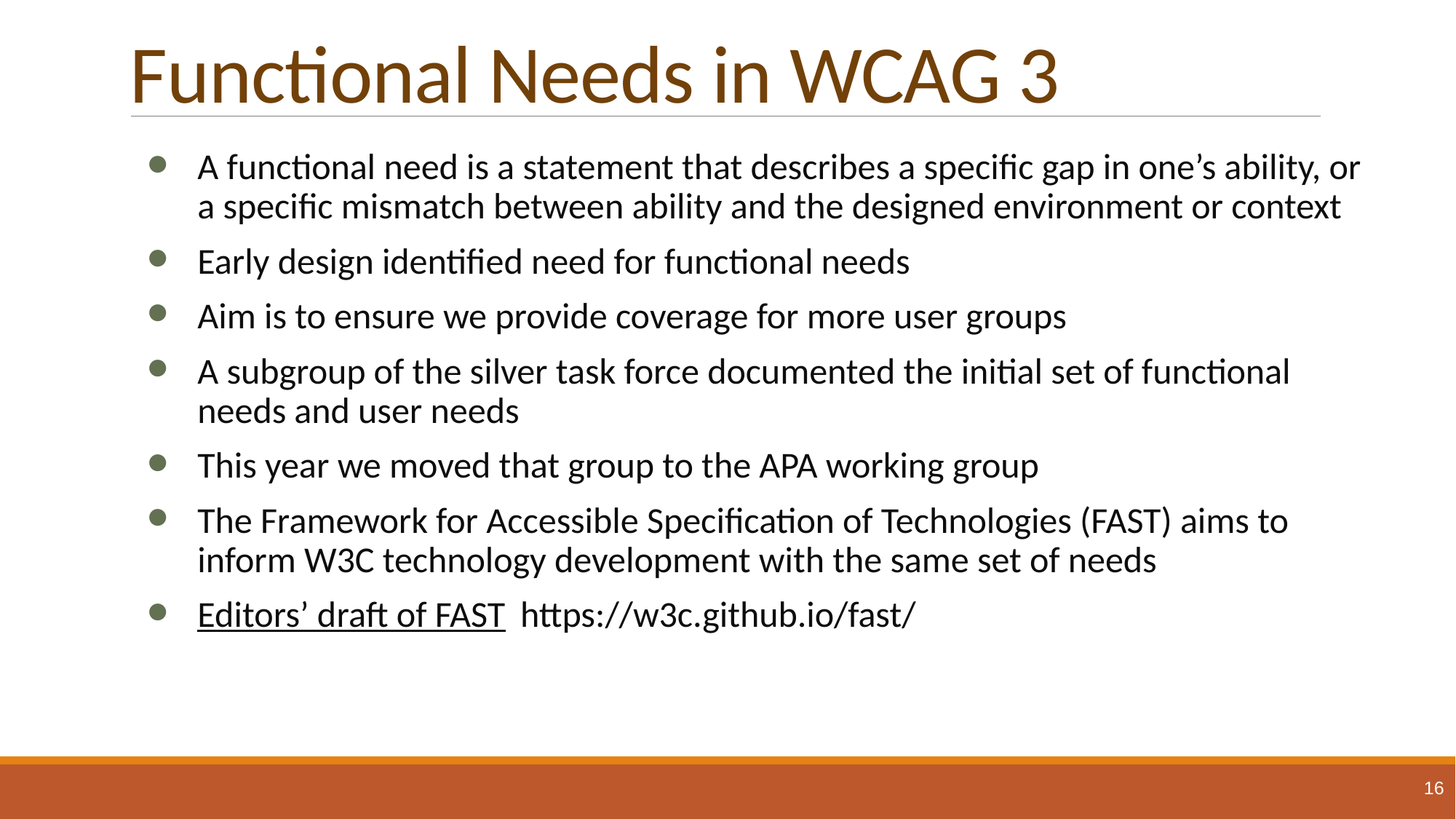

# Functional Needs in WCAG 3
A functional need is a statement that describes a specific gap in one’s ability, or a specific mismatch between ability and the designed environment or context
Early design identified need for functional needs
Aim is to ensure we provide coverage for more user groups
A subgroup of the silver task force documented the initial set of functional needs and user needs
This year we moved that group to the APA working group
The Framework for Accessible Specification of Technologies (FAST) aims to inform W3C technology development with the same set of needs
Editors’ draft of FAST  https://w3c.github.io/fast/
16